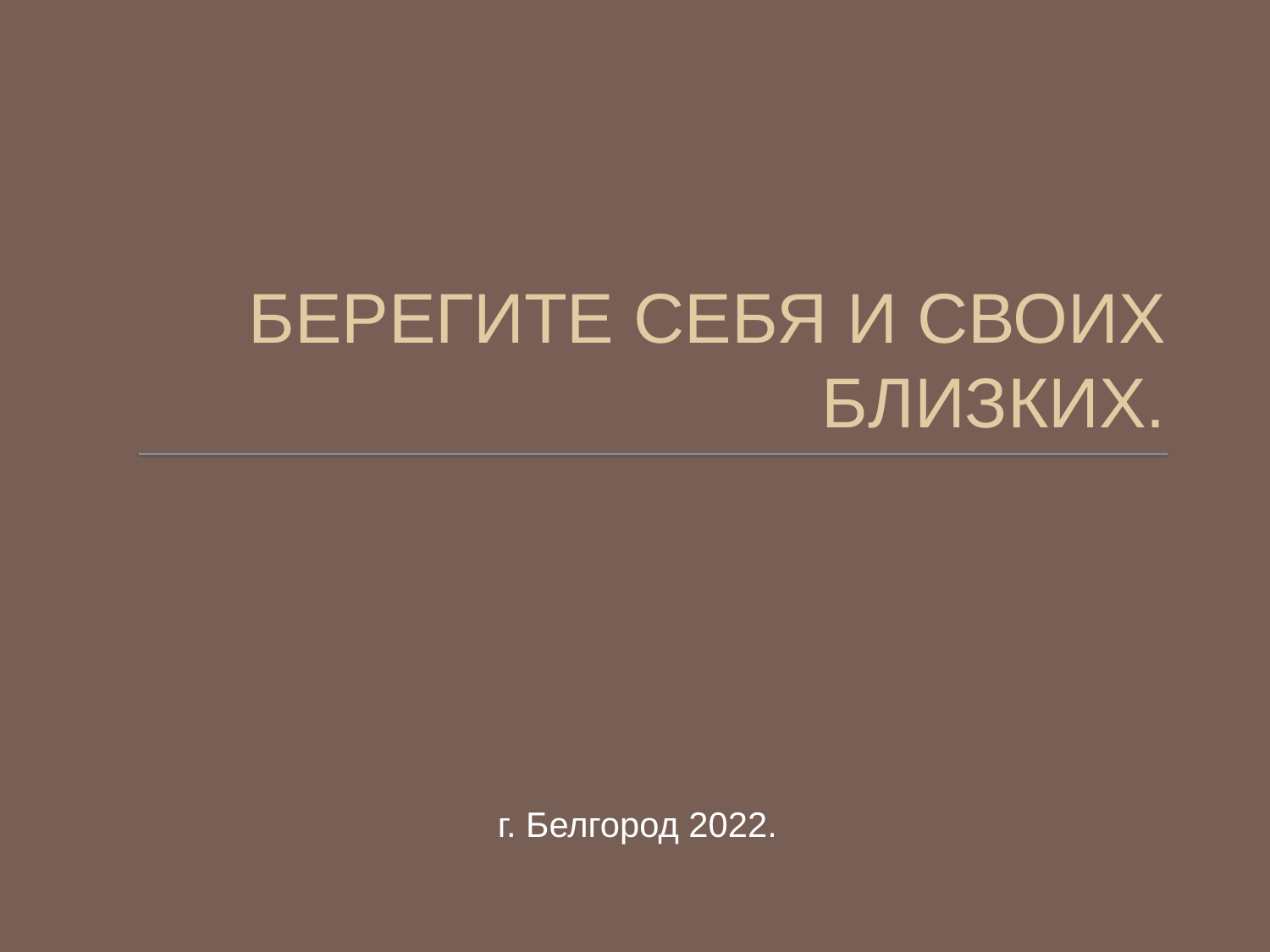

# БЕРЕГИТЕ СЕБЯ И СВОИХ БЛИЗКИХ.

г. Белгород 2022.